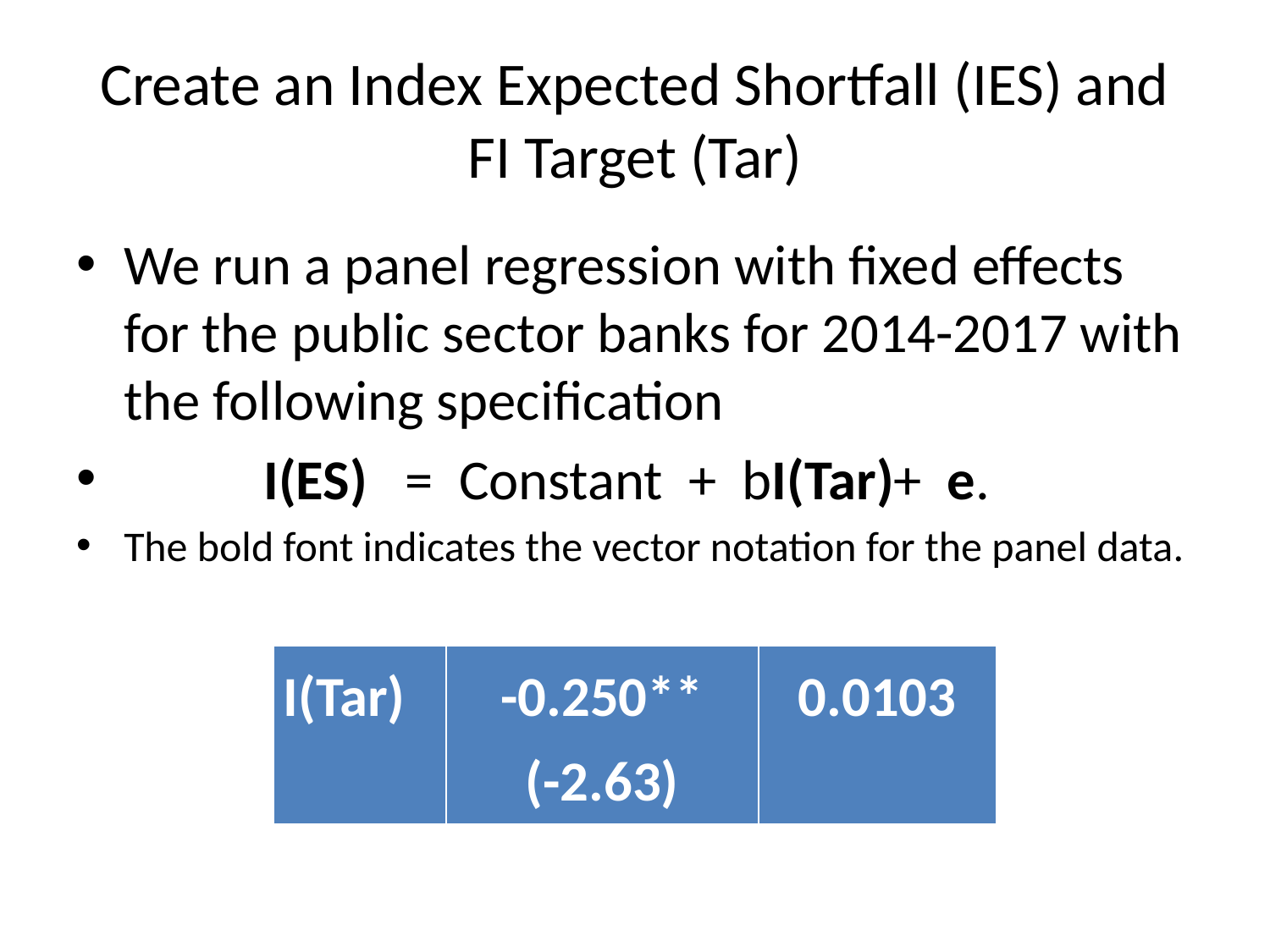

# Create an Index Expected Shortfall (IES) and FI Target (Tar)
We run a panel regression with fixed effects for the public sector banks for 2014-2017 with the following specification
           I(ES)   =  Constant  +  bI(Tar)+  e.
The bold font indicates the vector notation for the panel data.

| I(Tar) | -0.250\*\* (-2.63) | 0.0103 |
| --- | --- | --- |